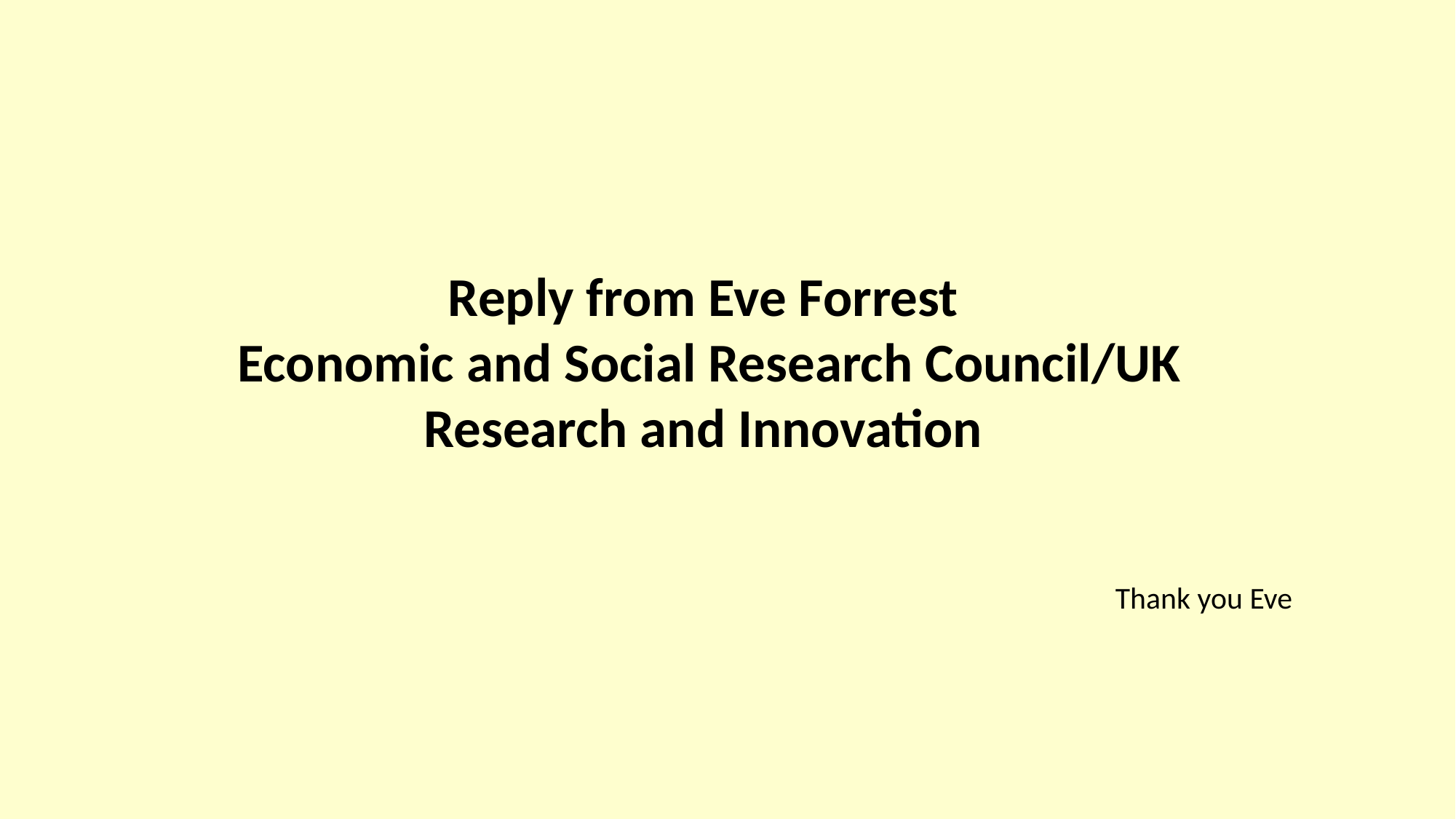

Reply from Eve Forrest
Economic and Social Research Council/UK Research and Innovation
Thank you Eve